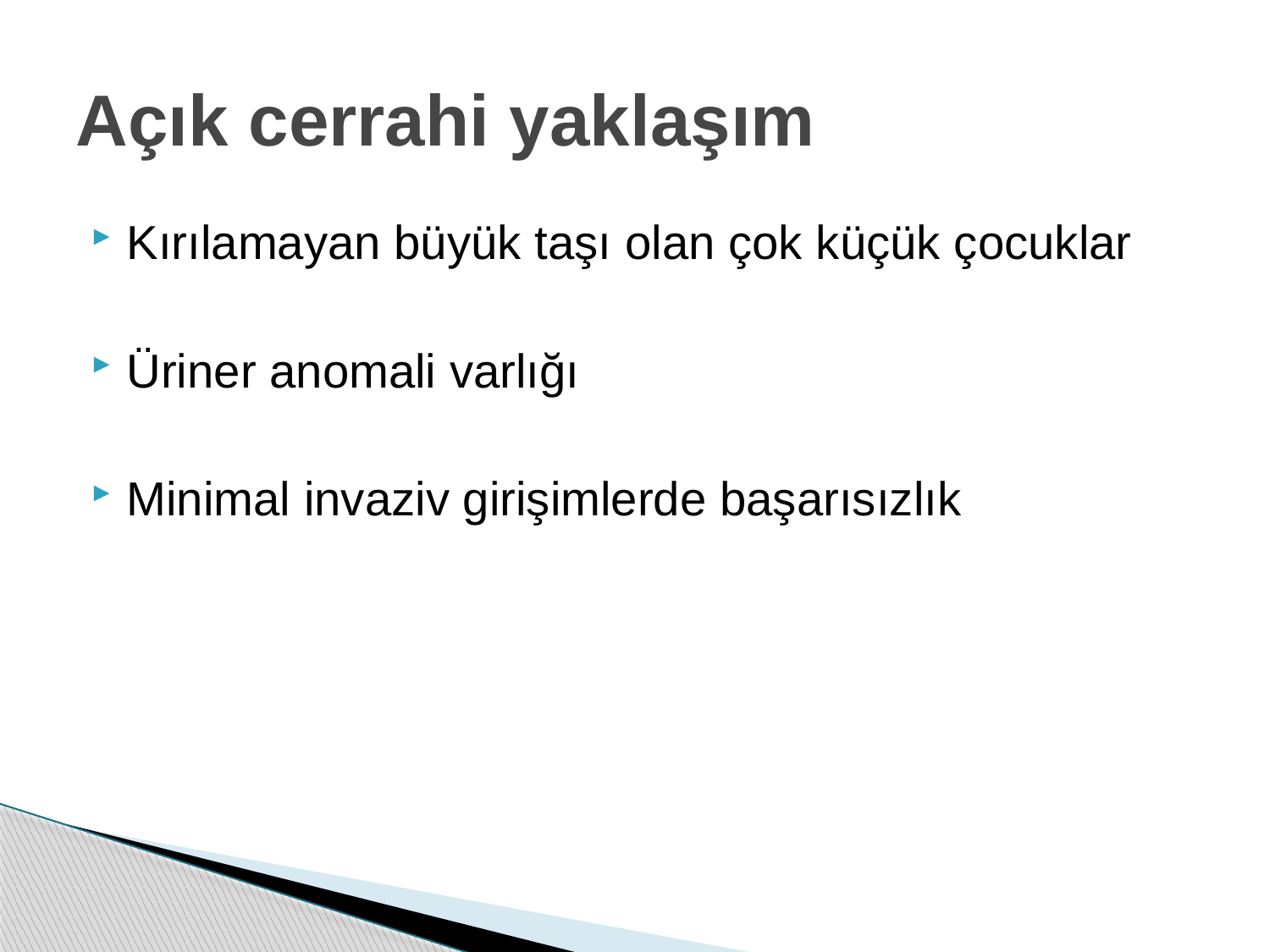

# Açık cerrahi yaklaşım
Kırılamayan büyük taşı olan çok küçük çocuklar

Üriner anomali varlığı

Minimal invaziv girişimlerde başarısızlık